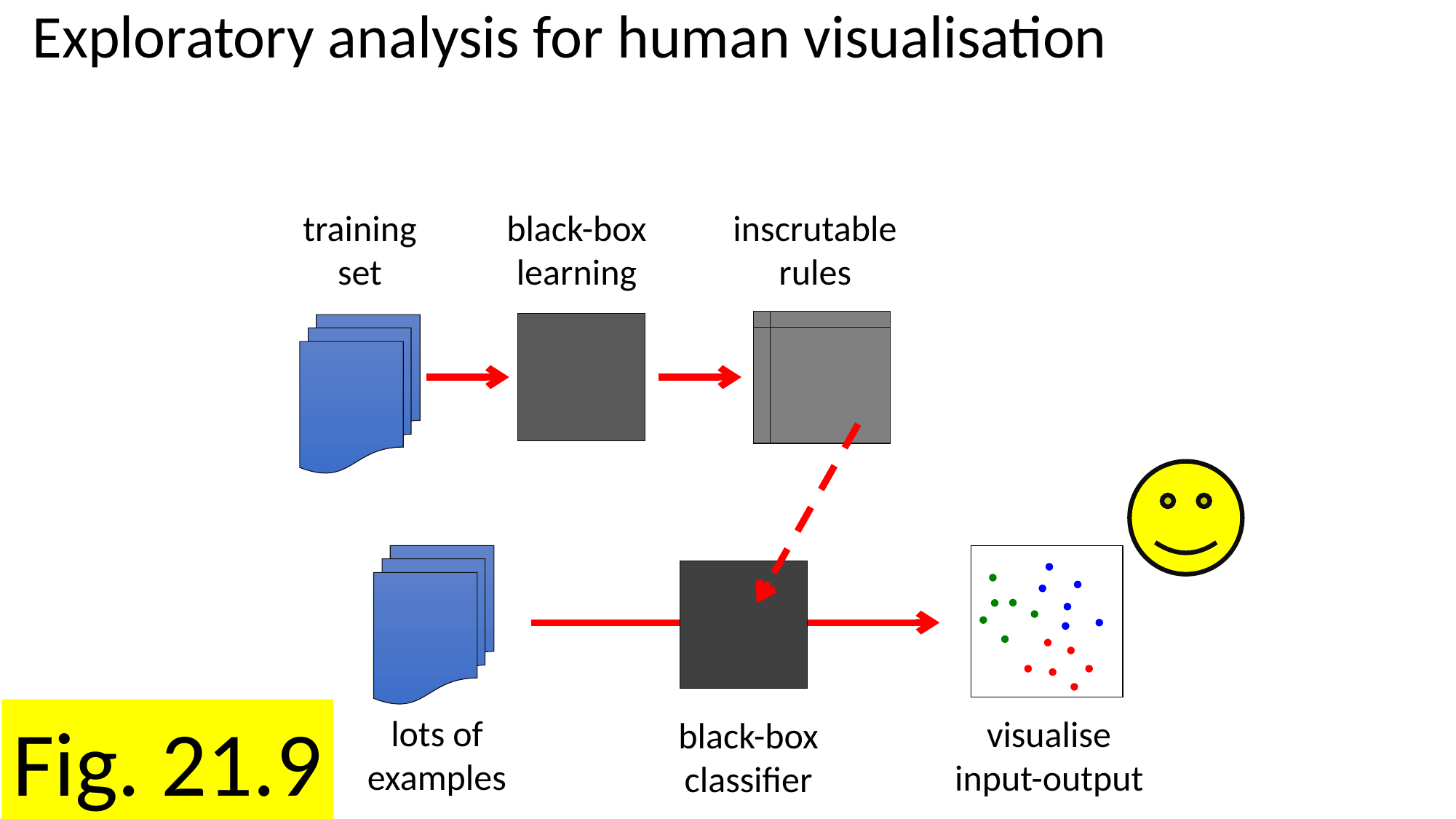

# Exploratory analysis for human visualisation
training
set
black-box
learning
inscrutable
rules

Fig. 21.9
lots of
examples
visualise
input-output
black-box
classifier